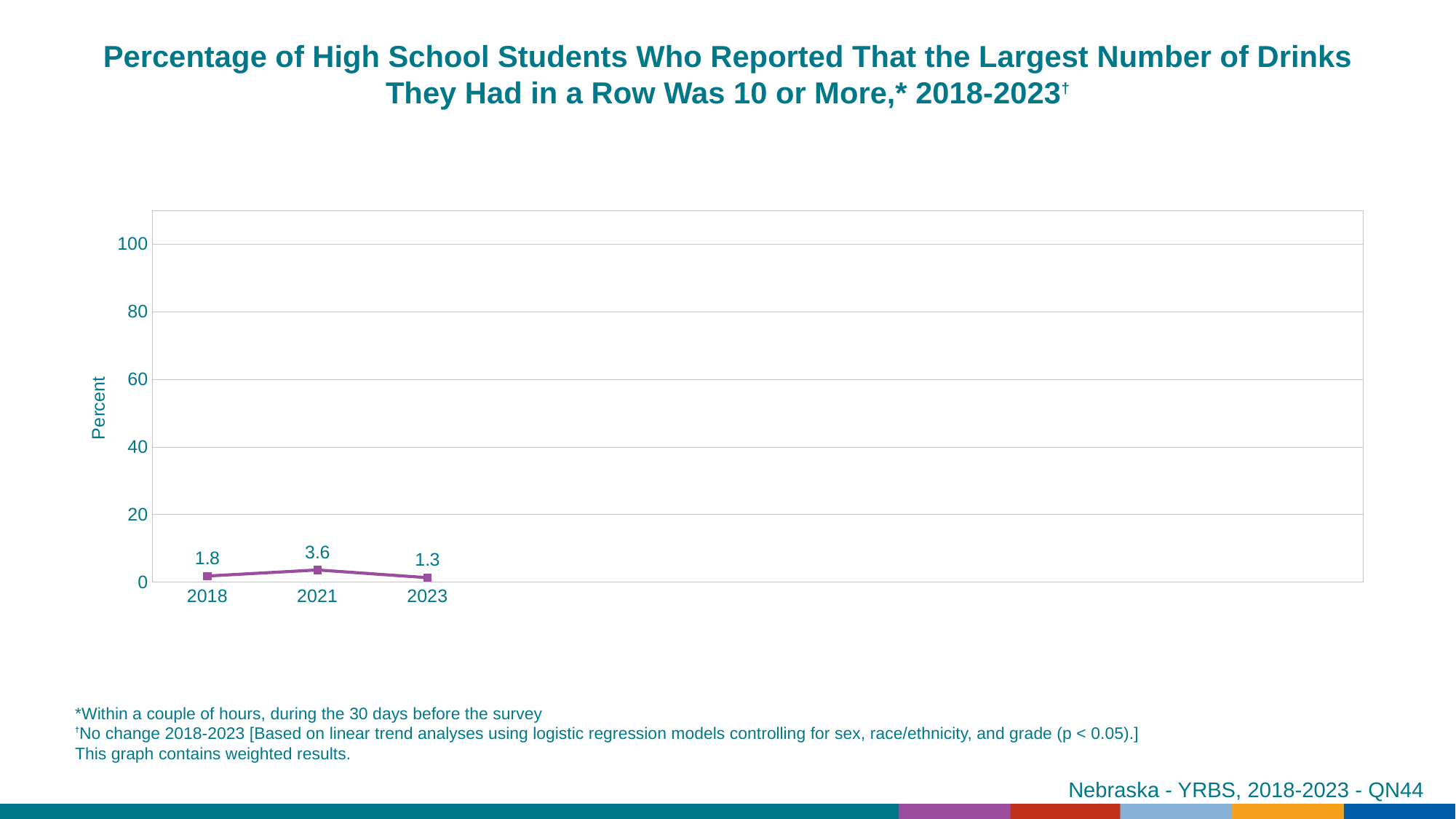

Percentage of High School Students Who Reported That the Largest Number of Drinks They Had in a Row Was 10 or More,* 2018-2023†

### Chart

| Category | Series 1 |
|---|---|
| 2018 | 1.8 |
| 2021 | 3.6 |
| 2023 | 1.3 |
|  | None |
|  | None |
|  | None |
|  | None |
|  | None |
|  | None |
|  | None |
|  | None |
*Within a couple of hours, during the 30 days before the survey
†No change 2018-2023 [Based on linear trend analyses using logistic regression models controlling for sex, race/ethnicity, and grade (p < 0.05).]
This graph contains weighted results.
Nebraska - YRBS, 2018-2023 - QN44